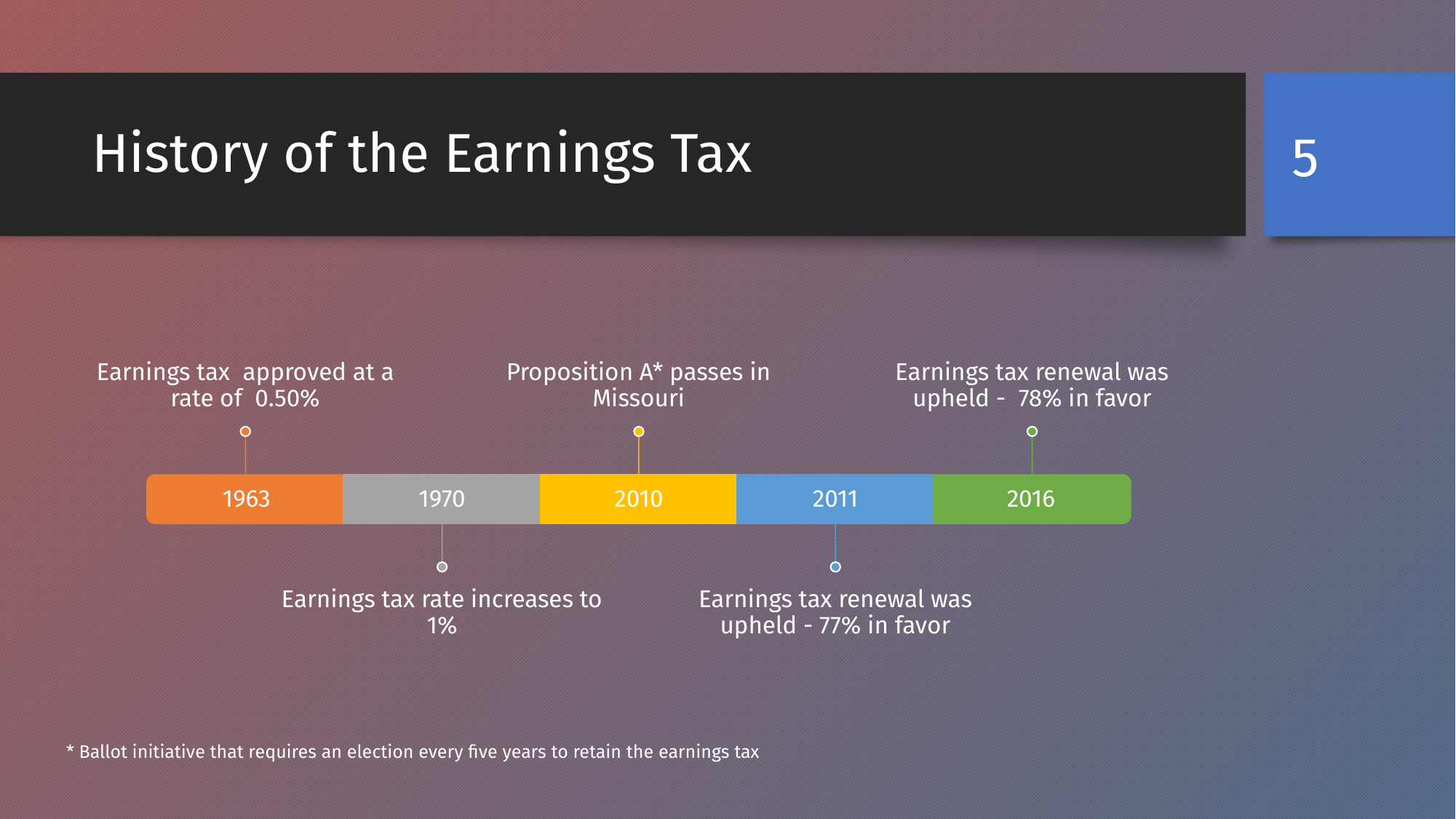

5
# History of the Earnings Tax
1963
Earnings tax  approved at a rate of  0.50%
1970
Earnings tax rate increases to 1%
2010
Proposition A* passes in Missouri
2011
Earnings tax renewal was upheld - 77% in favor
2016
Earnings tax renewal was upheld -  78% in favor
* Ballot initiative that requires an election every five years to retain the earnings tax